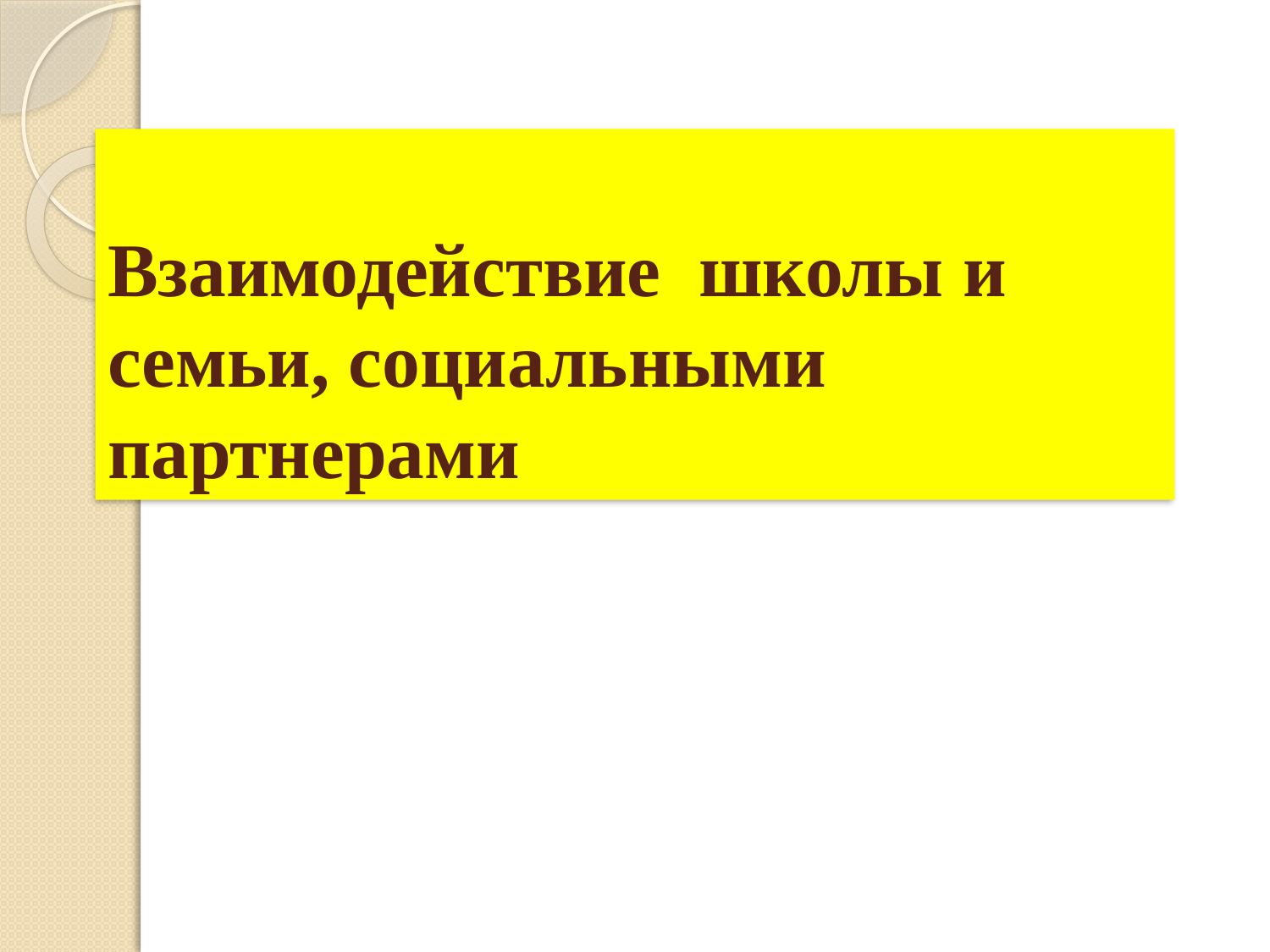

# Взаимодействие  школы и семьи, социальными партнерами